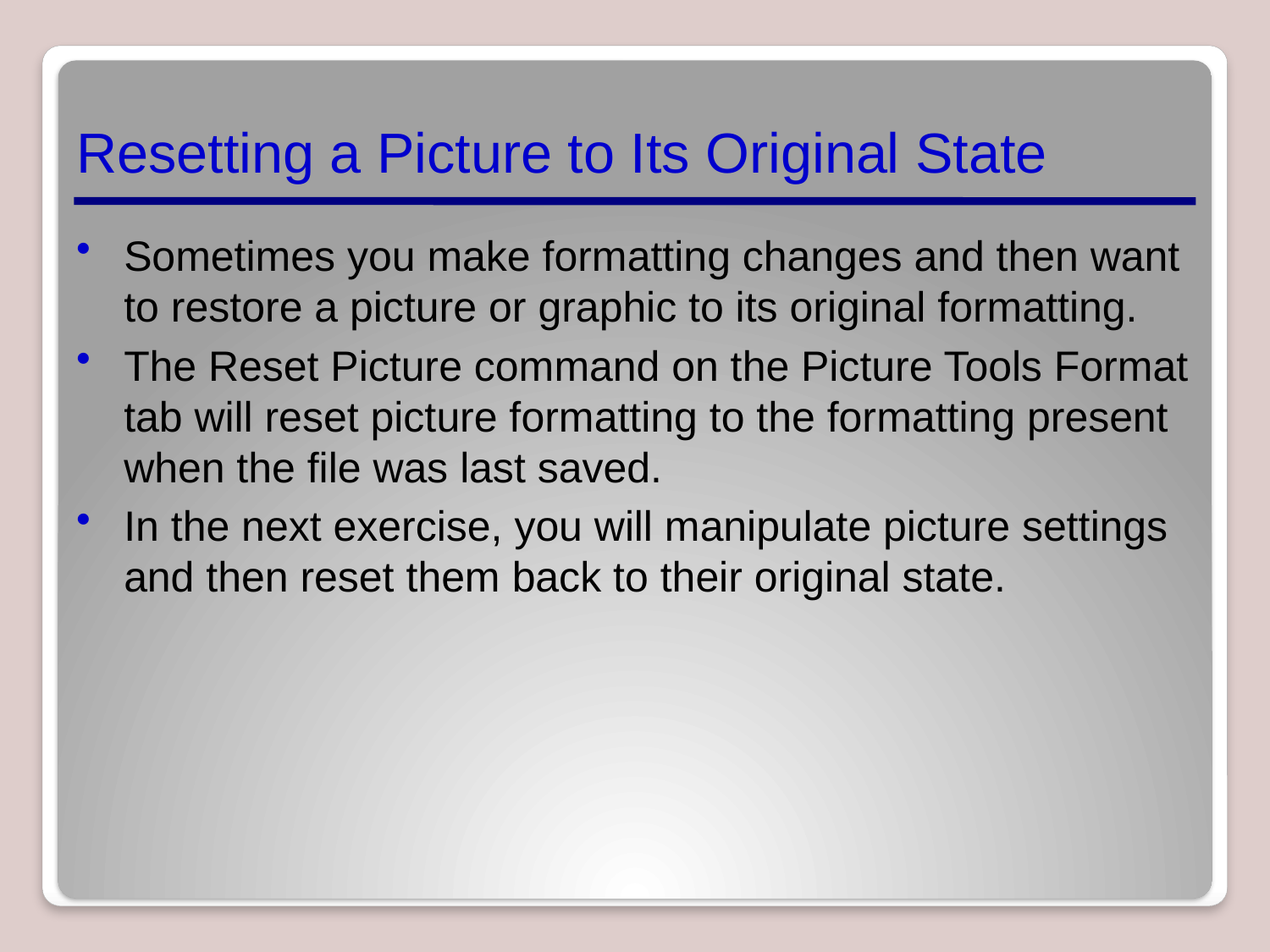

# Resetting a Picture to Its Original State
Sometimes you make formatting changes and then want to restore a picture or graphic to its original formatting.
The Reset Picture command on the Picture Tools Format tab will reset picture formatting to the formatting present when the file was last saved.
In the next exercise, you will manipulate picture settings and then reset them back to their original state.